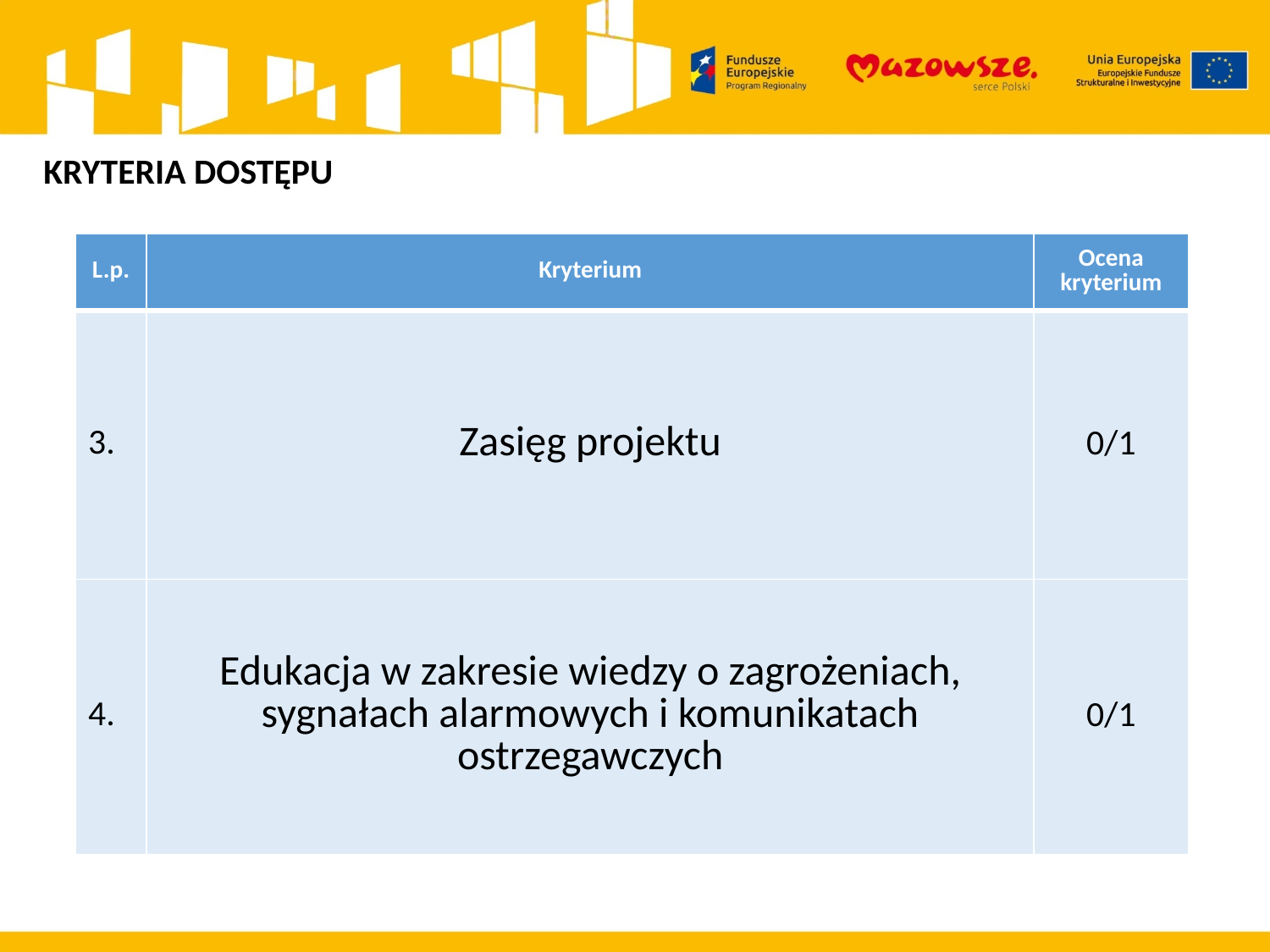

KRYTERIA DOSTĘPU
| L.p. | Kryterium | Ocena kryterium |
| --- | --- | --- |
| 3. | Zasięg projektu | 0/1 |
| 4. | Edukacja w zakresie wiedzy o zagrożeniach, sygnałach alarmowych i komunikatach ostrzegawczych | 0/1 |